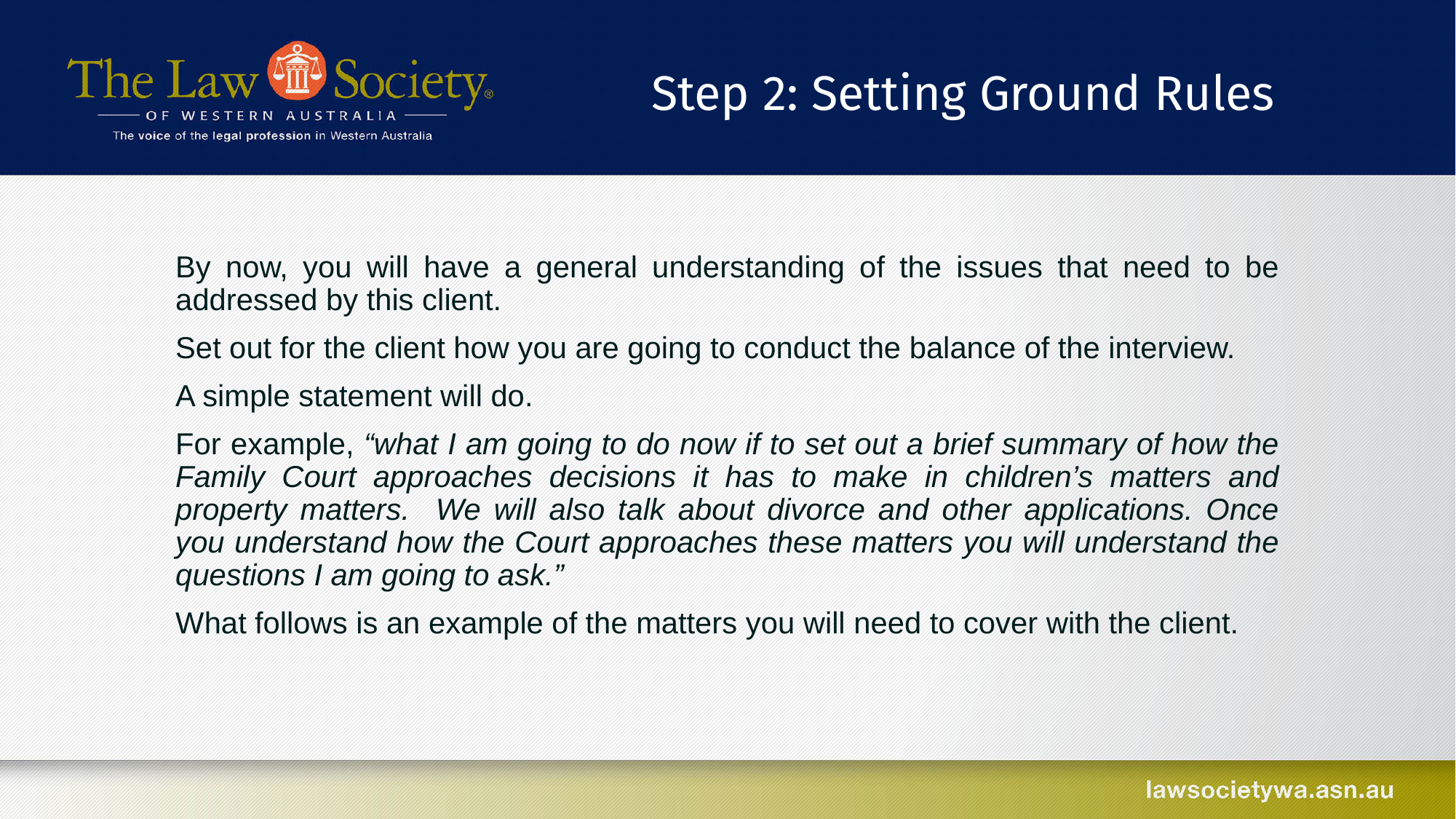

Step 2: Setting Ground Rules
By now, you will have a general understanding of the issues that need to be addressed by this client.
Set out for the client how you are going to conduct the balance of the interview.
A simple statement will do.
For example, “what I am going to do now if to set out a brief summary of how the Family Court approaches decisions it has to make in children’s matters and property matters.  We will also talk about divorce and other applications. Once you understand how the Court approaches these matters you will understand the questions I am going to ask.”
What follows is an example of the matters you will need to cover with the client.